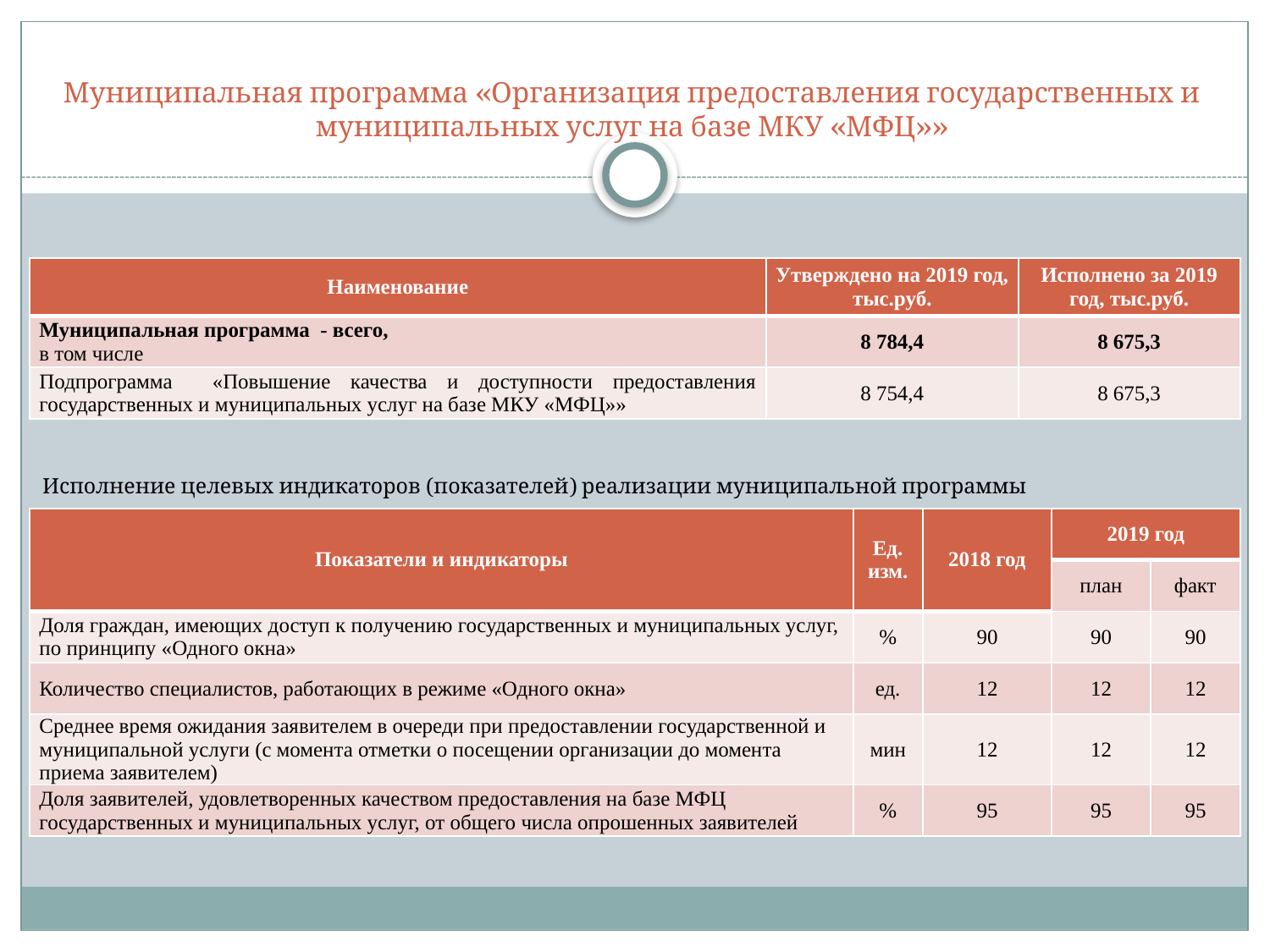

# Муниципальная программа «Организация предоставления государственных и муниципальных услуг на базе МКУ «МФЦ»»
| Наименование | Утверждено на 2019 год, тыс.руб. | Исполнено за 2019 год, тыс.руб. |
| --- | --- | --- |
| Муниципальная программа - всего, в том числе | 8 784,4 | 8 675,3 |
| Подпрограмма «Повышение качества и доступности предоставления государственных и муниципальных услуг на базе МКУ «МФЦ»» | 8 754,4 | 8 675,3 |
Исполнение целевых индикаторов (показателей) реализации муниципальной программы
| Показатели и индикаторы | Ед. изм. | 2018 год | 2019 год |  |
| --- | --- | --- | --- | --- |
|  |  |  | план | факт |
| Доля граждан, имеющих доступ к получению государственных и муниципальных услуг, по принципу «Одного окна» | % | 90 | 90 | 90 |
| Количество специалистов, работающих в режиме «Одного окна» | ед. | 12 | 12 | 12 |
| Среднее время ожидания заявителем в очереди при предоставлении государственной и муниципальной услуги (с момента отметки о посещении организации до момента приема заявителем) | мин | 12 | 12 | 12 |
| Доля заявителей, удовлетворенных качеством предоставления на базе МФЦ государственных и муниципальных услуг, от общего числа опрошенных заявителей | % | 95 | 95 | 95 |